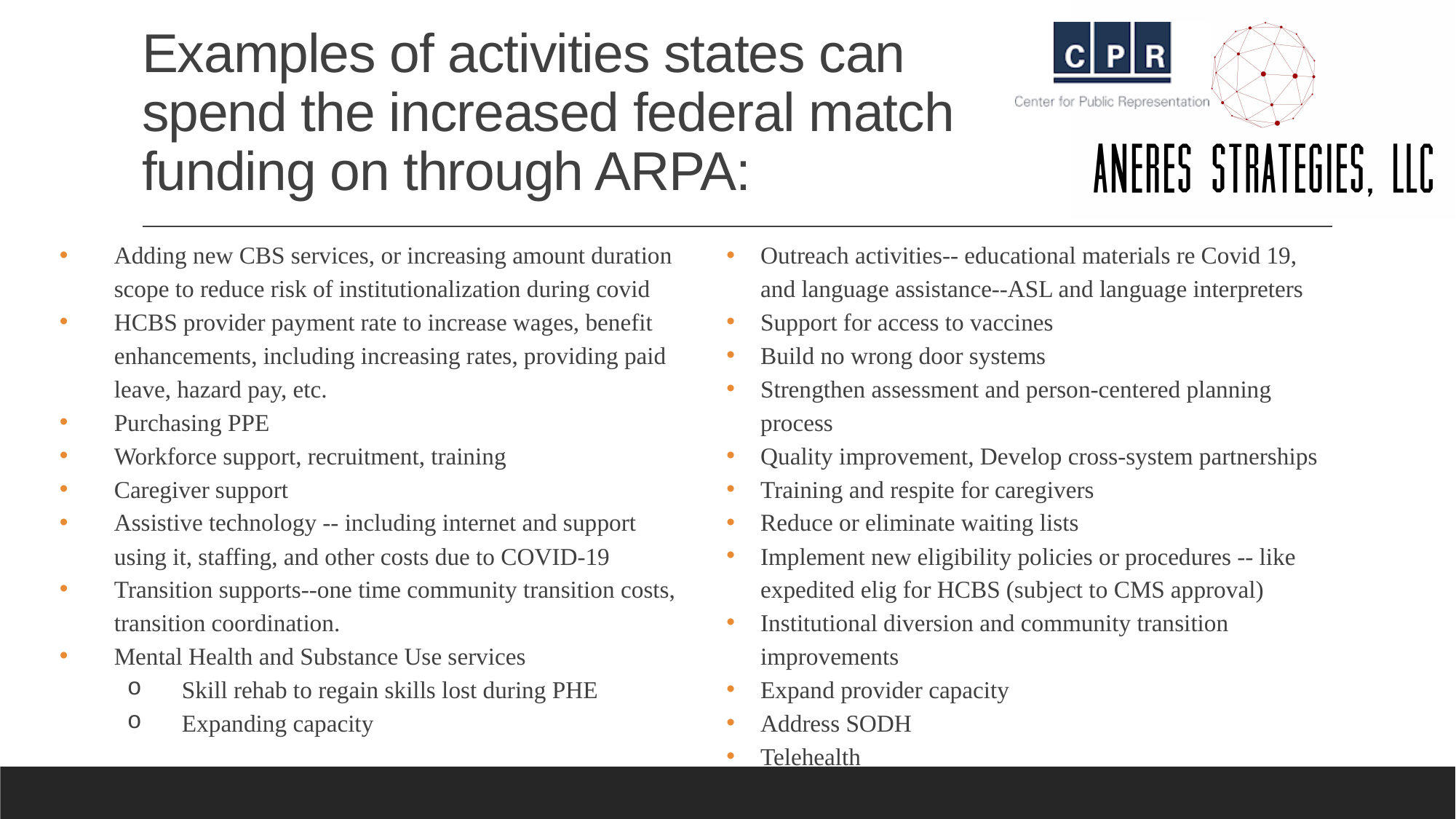

# Examples of activities states can spend the increased federal match funding on through ARPA:
Outreach activities-- educational materials re Covid 19, and language assistance--ASL and language interpreters
Support for access to vaccines
Build no wrong door systems
Strengthen assessment and person-centered planning process
Quality improvement, Develop cross-system partnerships
Training and respite for caregivers
Reduce or eliminate waiting lists
Implement new eligibility policies or procedures -- like expedited elig for HCBS (subject to CMS approval)
Institutional diversion and community transition improvements
Expand provider capacity
Address SODH
Telehealth

Adding new CBS services, or increasing amount duration scope to reduce risk of institutionalization during covid
HCBS provider payment rate to increase wages, benefit enhancements, including increasing rates, providing paid leave, hazard pay, etc.
Purchasing PPE
Workforce support, recruitment, training
Caregiver support
Assistive technology -- including internet and support using it, staffing, and other costs due to COVID-19
Transition supports--one time community transition costs, transition coordination.
Mental Health and Substance Use services
Skill rehab to regain skills lost during PHE
Expanding capacity